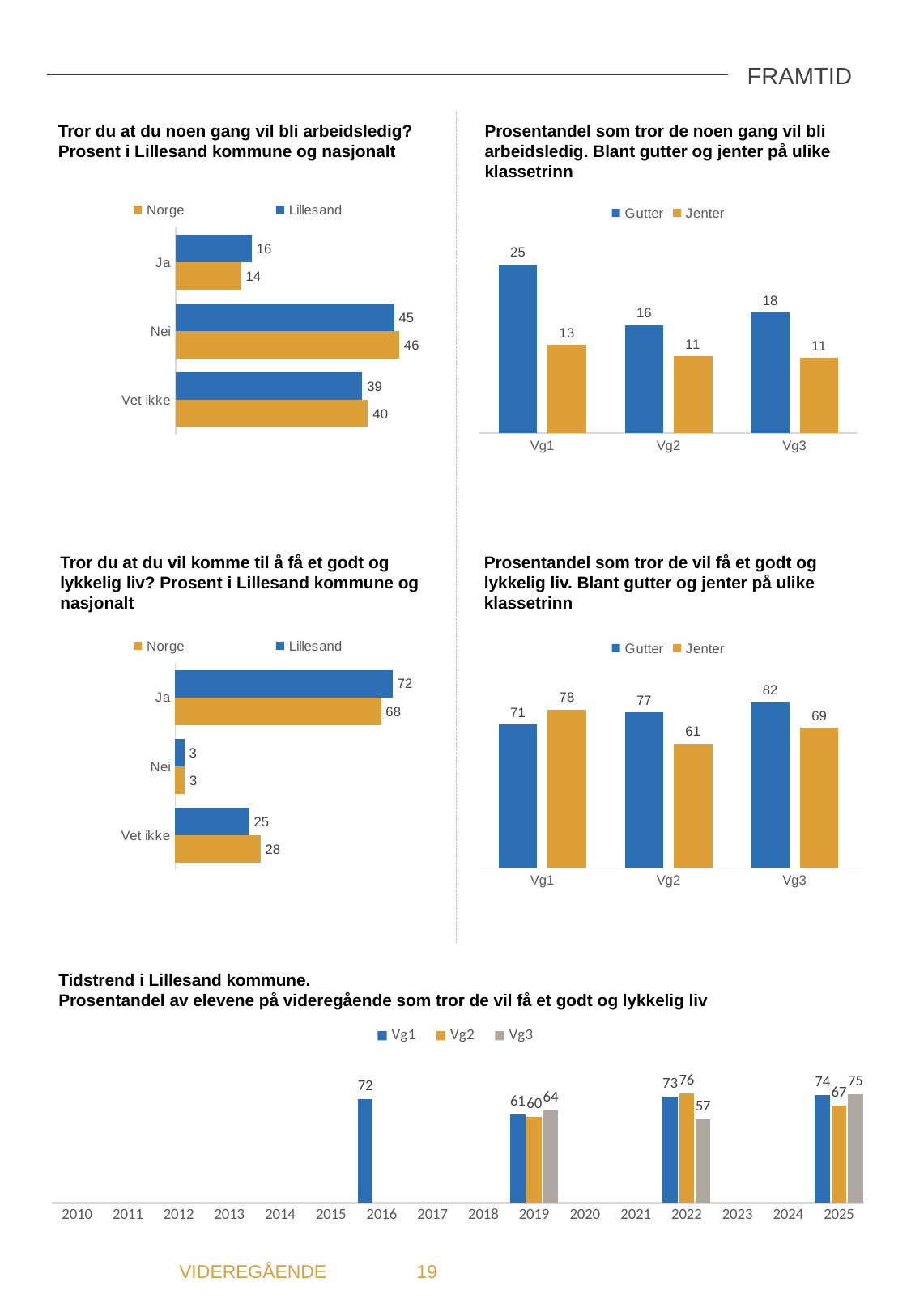

FRAMTID
Tror du at du noen gang vil bli arbeidsledig? Prosent i Lillesand kommune og nasjonalt
Prosentandel som tror de noen gang vil bli arbeidsledig. Blant gutter og jenter på ulike klassetrinn

### Chart

| Category | Lillesand | Norge |
|---|---|---|
| Ja | 15.86 | 13.59 |
| Nei | 45.37 | 46.44 |
| Vet ikke | 38.77 | 39.97 |

### Chart

| Category | Gutter | Jenter |
|---|---|---|
| Vg1 | 25.0 | 13.04 |
| Vg2 | 16.0 | 11.36 |
| Vg3 | 17.86 | 11.11 |
Tror du at du vil komme til å få et godt og lykkelig liv? Prosent i Lillesand kommune og nasjonalt
Prosentandel som tror de vil få et godt og lykkelig liv. Blant gutter og jenter på ulike klassetrinn

### Chart

| Category | Lillesand | Norge |
|---|---|---|
| Ja | 72.37 | 68.47 |
| Nei | 3.07 | 3.19 |
| Vet ikke | 24.56 | 28.34 |

### Chart

| Category | Gutter | Jenter |
|---|---|---|
| Vg1 | 70.83 | 78.26 |
| Vg2 | 76.92 | 61.36 |
| Vg3 | 82.14 | 69.44 |
Tidstrend i Lillesand kommune.
Prosentandel av elevene på videregående som tror de vil få et godt og lykkelig liv

### Chart

| Category | Vg1 | Vg2 | Vg3 |
|---|---|---|---|
| 2010 | -1.0 | -1.0 | -1.0 |
| 2011 | -1.0 | -1.0 | -1.0 |
| 2012 | -1.0 | -1.0 | -1.0 |
| 2013 | -1.0 | -1.0 | -1.0 |
| 2014 | -1.0 | -1.0 | -1.0 |
| 2015 | -1.0 | -1.0 | -1.0 |
| 2016 | 71.74 | -1.0 | -1.0 |
| 2017 | -1.0 | -1.0 | -1.0 |
| 2018 | -1.0 | -1.0 | -1.0 |
| 2019 | 60.78 | 59.5 | 63.54 |
| 2020 | -1.0 | -1.0 | -1.0 |
| 2021 | -1.0 | -1.0 | -1.0 |
| 2022 | 73.17 | 75.68 | 57.41 |
| 2023 | -1.0 | -1.0 | -1.0 |
| 2024 | -1.0 | -1.0 | -1.0 |
| 2025 | 74.47 | 67.14 | 75.0 |
	 VIDEREGÅENDE	19